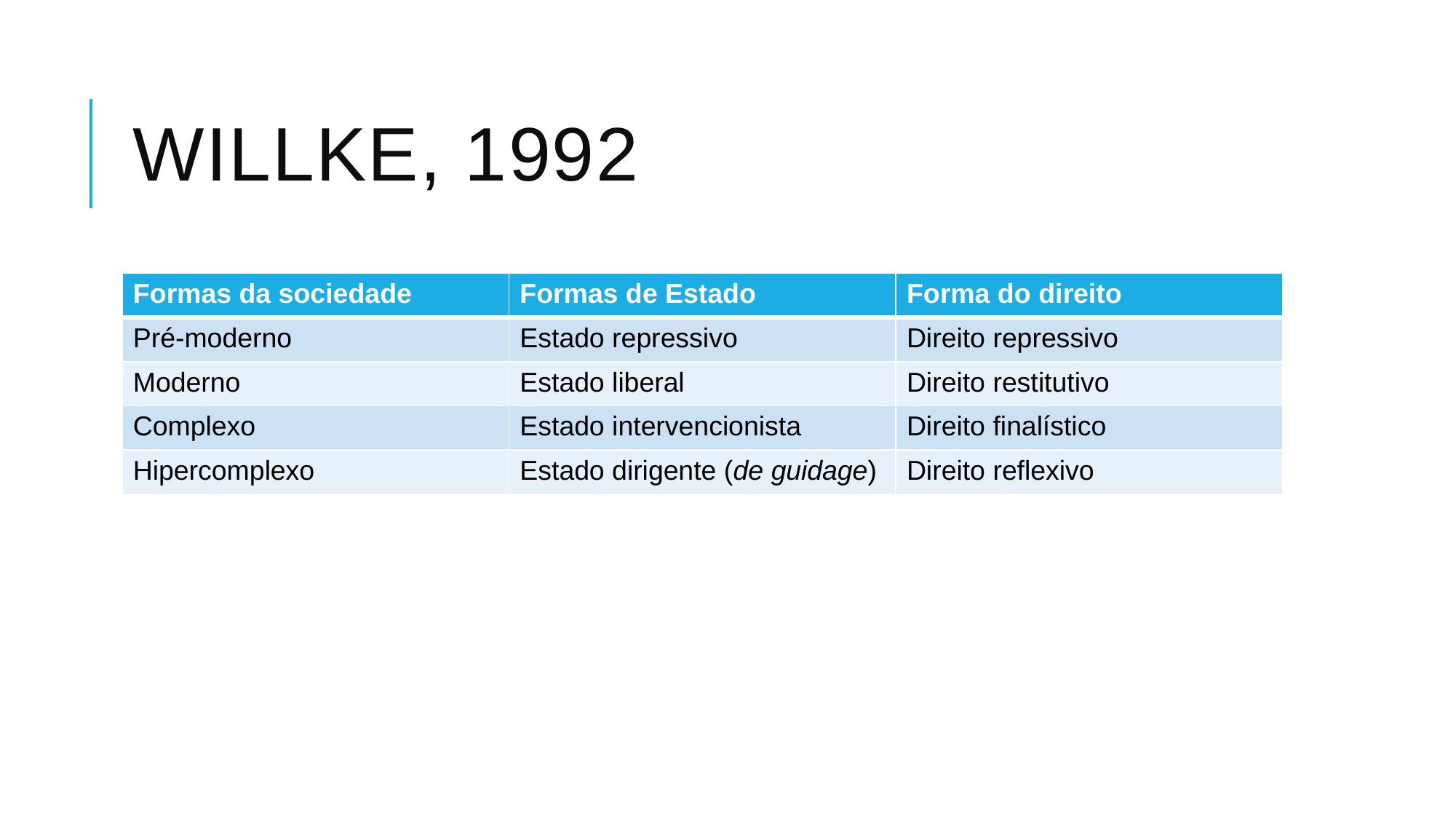

# Willke, 1992
| Formas da sociedade | Formas de Estado | Forma do direito |
| --- | --- | --- |
| Pré-moderno | Estado repressivo | Direito repressivo |
| Moderno | Estado liberal | Direito restitutivo |
| Complexo | Estado intervencionista | Direito finalístico |
| Hipercomplexo | Estado dirigente (de guidage) | Direito reflexivo |